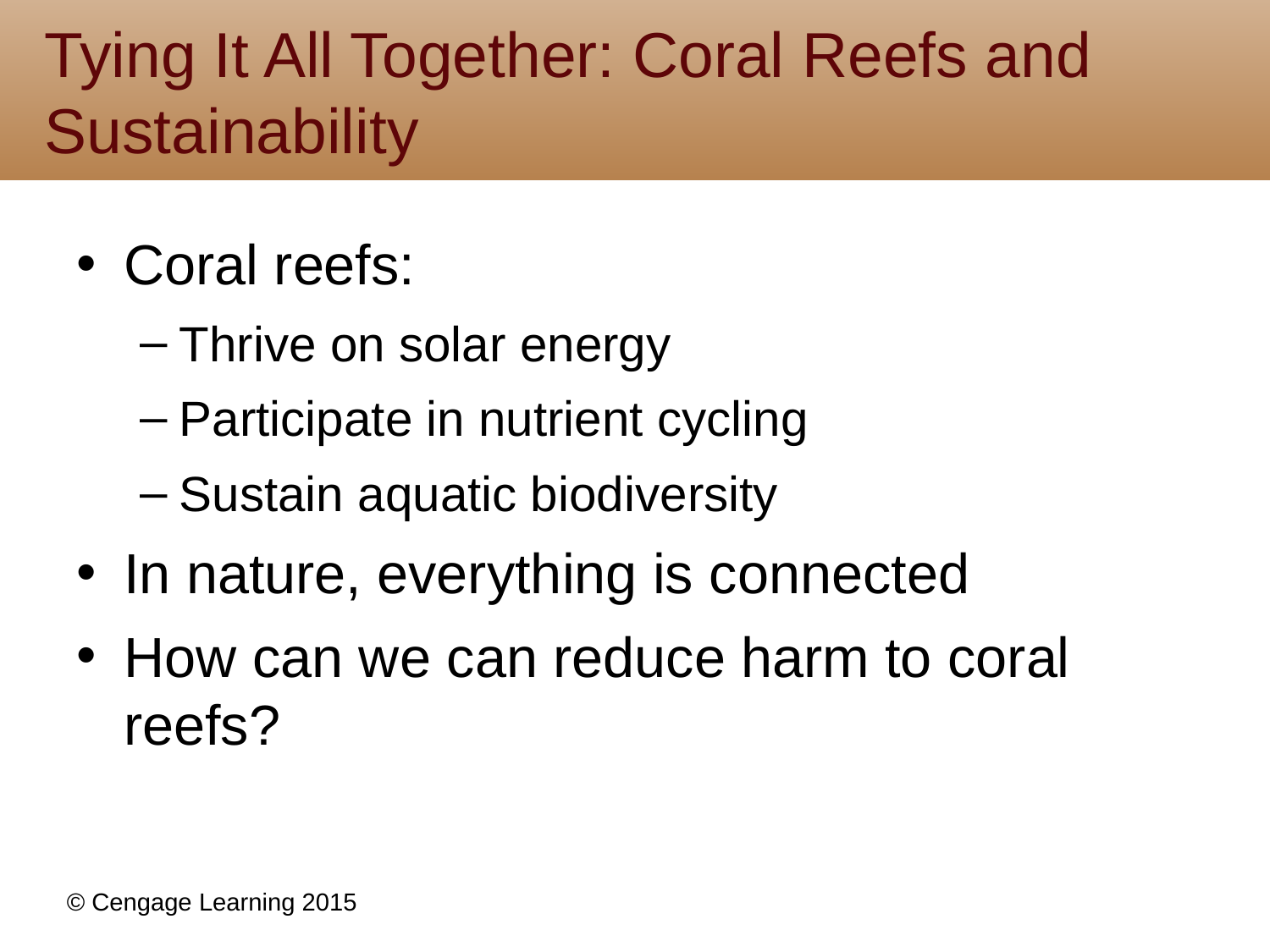

# Tying It All Together: Coral Reefs and Sustainability
Coral reefs:
Thrive on solar energy
Participate in nutrient cycling
Sustain aquatic biodiversity
In nature, everything is connected
How can we can reduce harm to coral reefs?